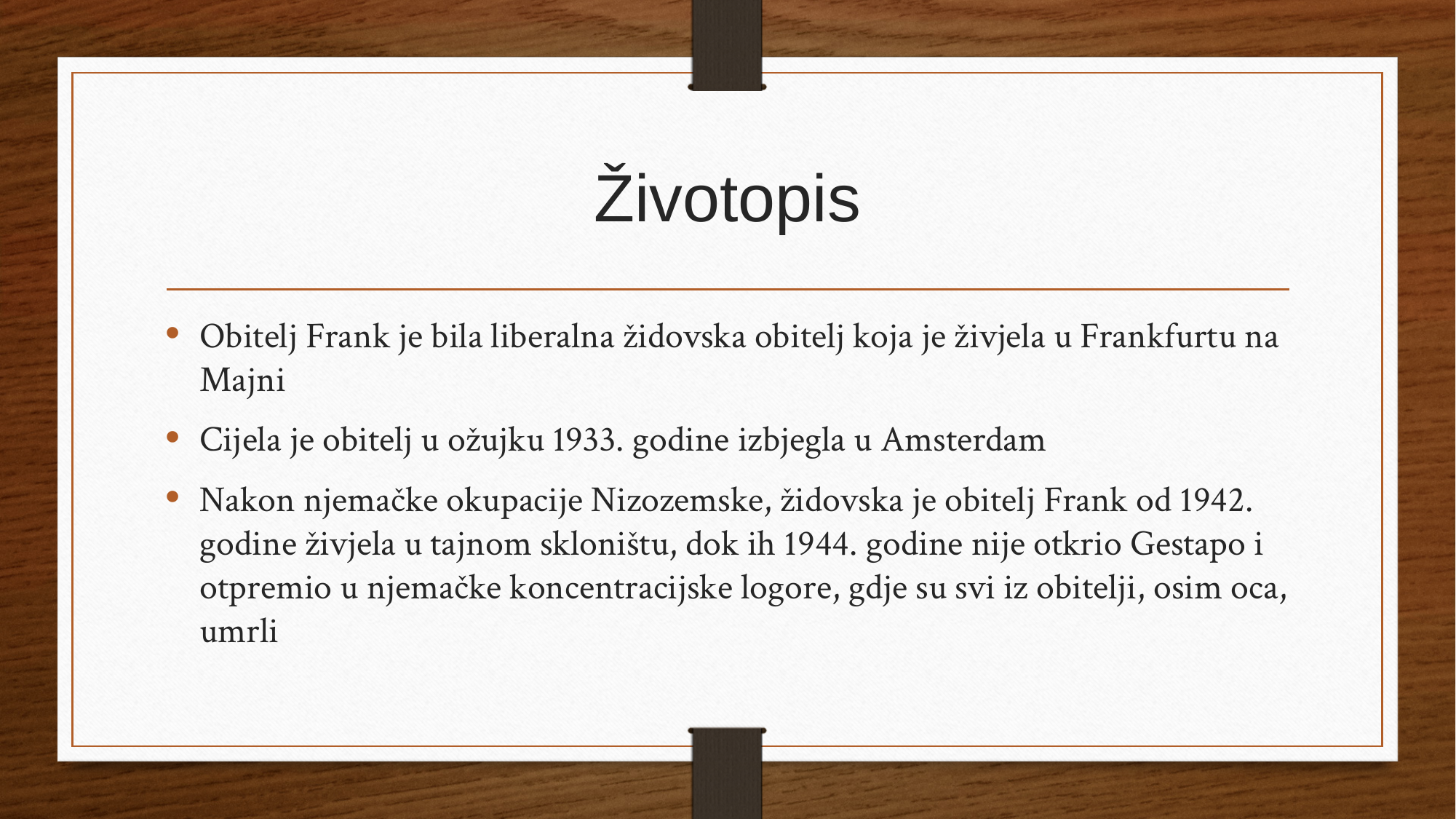

# Životopis
Obitelj Frank je bila liberalna židovska obitelj koja je živjela u Frankfurtu na Majni
Cijela je obitelj u ožujku 1933. godine izbjegla u Amsterdam
Nakon njemačke okupacije Nizozemske, židovska je obitelj Frank od 1942. godine živjela u tajnom skloništu, dok ih 1944. godine nije otkrio Gestapo i otpremio u njemačke koncentracijske logore, gdje su svi iz obitelji, osim oca, umrli